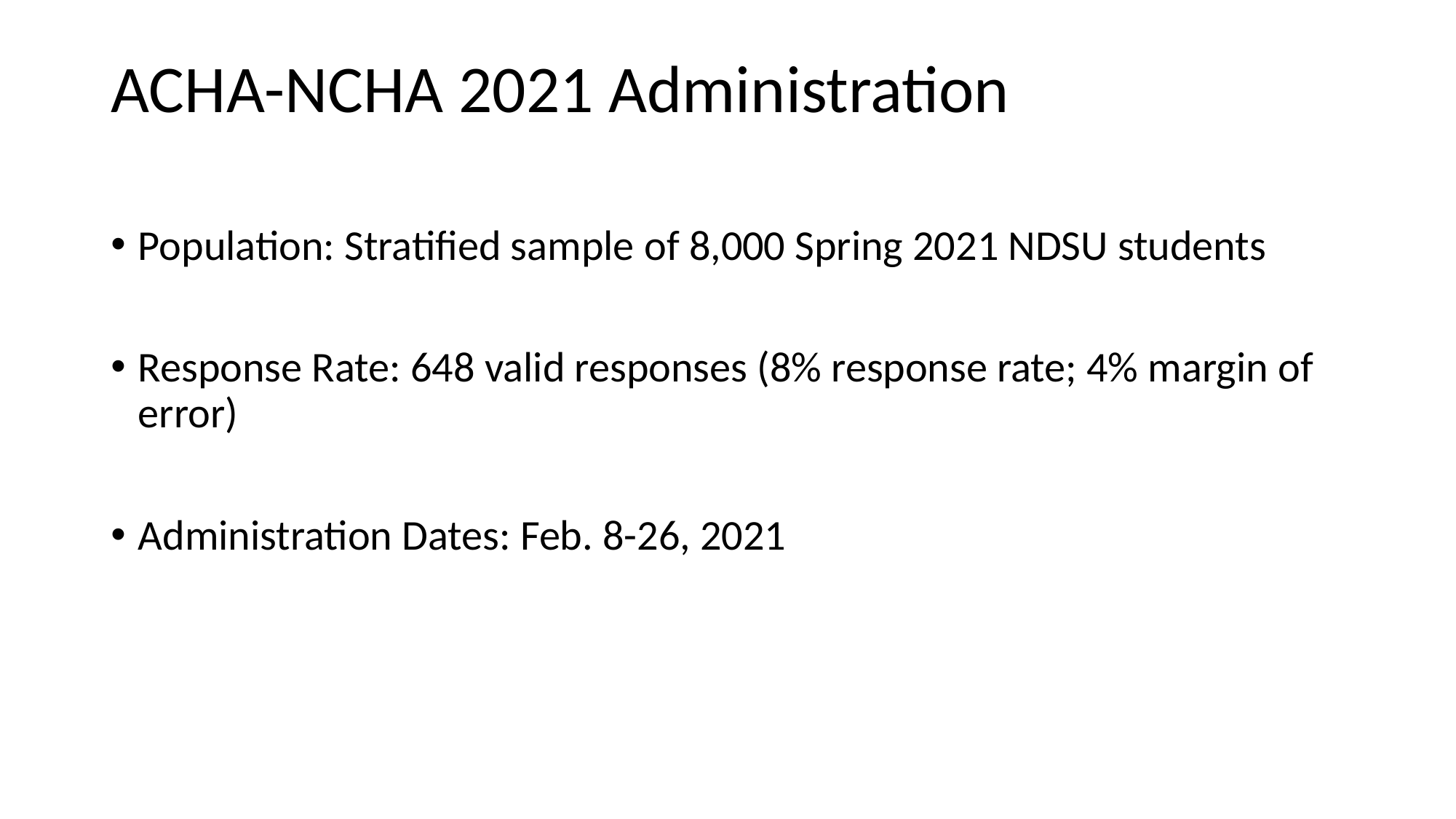

# ACHA-NCHA 2021 Administration
Population: Stratified sample of 8,000 Spring 2021 NDSU students

Response Rate: 648 valid responses (8% response rate; 4% margin of error)

Administration Dates: Feb. 8-26, 2021